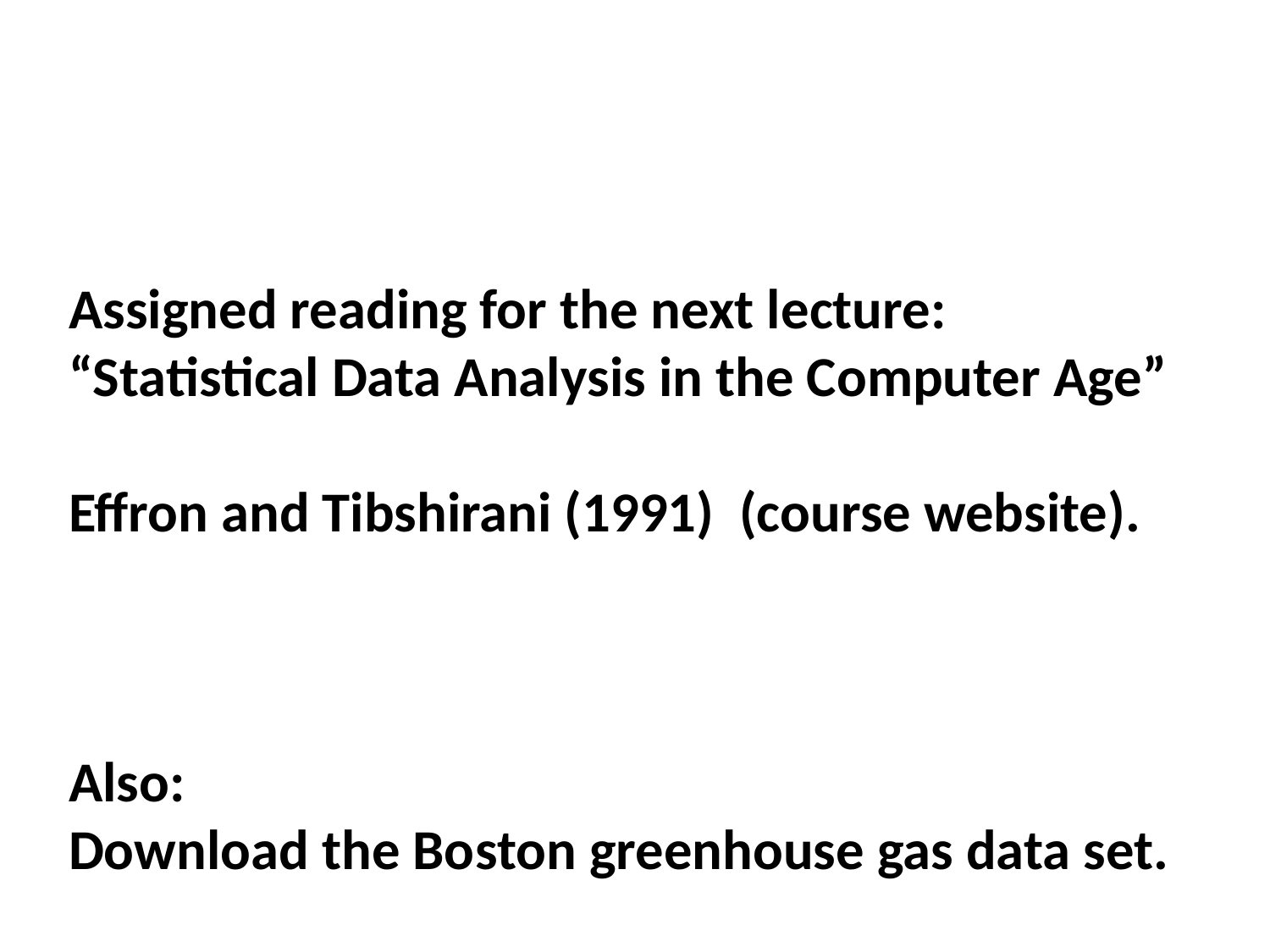

Assigned reading for the next lecture: “Statistical Data Analysis in the Computer Age”

Effron and Tibshirani (1991)  (course website).

Also:
Download the Boston greenhouse gas data set.